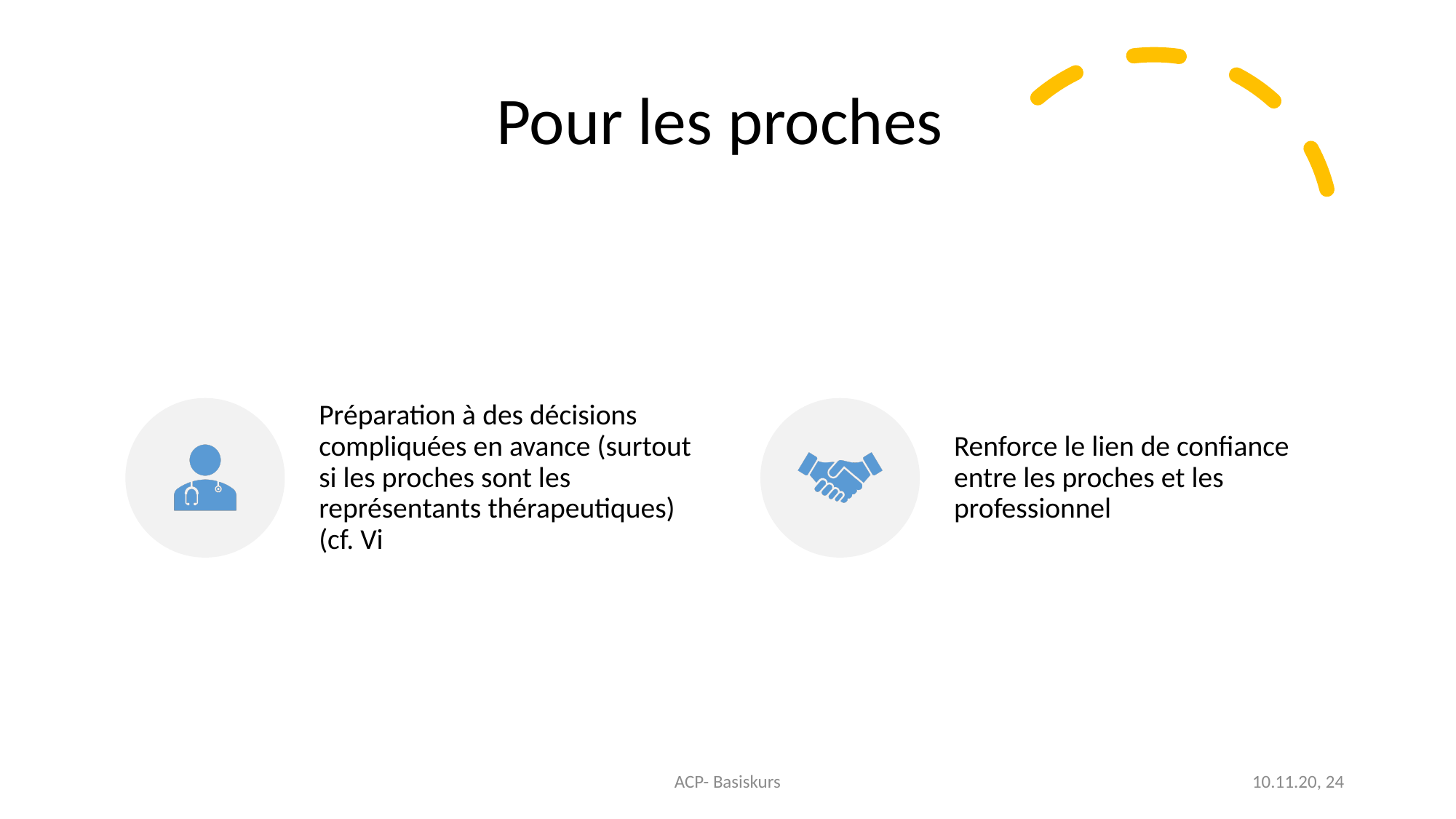

# Pour les proches

Préparation à des décisions compliquées en avance (surtout si les proches sont les représentants thérapeutiques) (cf. Vi
Renforce le lien de confiance entre les proches et les professionnel
ACP- Basiskurs
10.11.20, 24